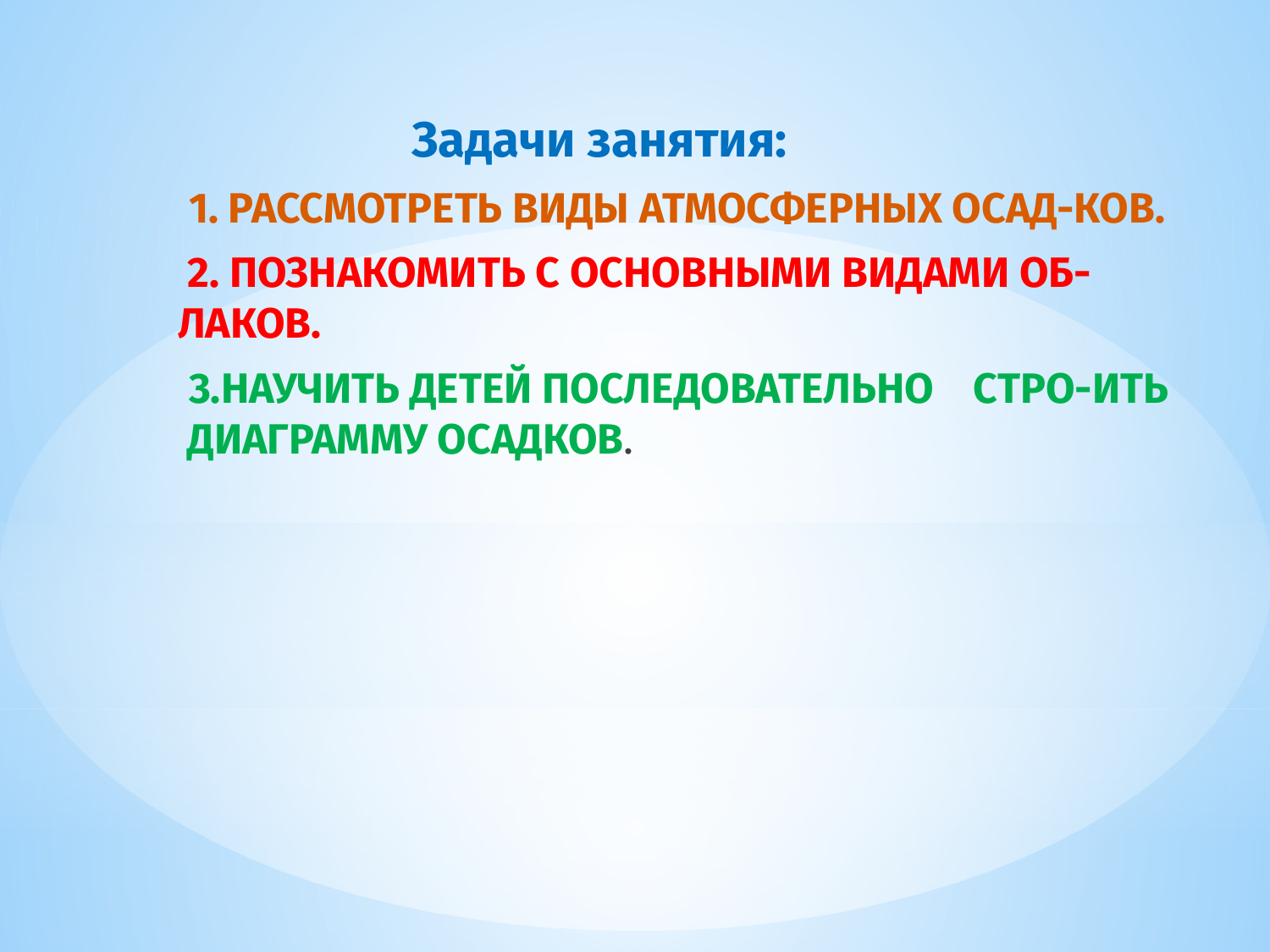

Задачи занятия:
 1. РАССМОТРЕТЬ ВИДЫ АТМОСФЕРНЫХ ОСАД-КОВ.
 2. ПОЗНАКОМИТЬ С ОСНОВНЫМИ ВИДАМИ ОБ-ЛАКОВ.
 3.НАУЧИТЬ ДЕТЕЙ ПОСЛЕДОВАТЕЛЬНО    СТРО-ИТЬ   ДИАГРАММУ ОСАДКОВ.